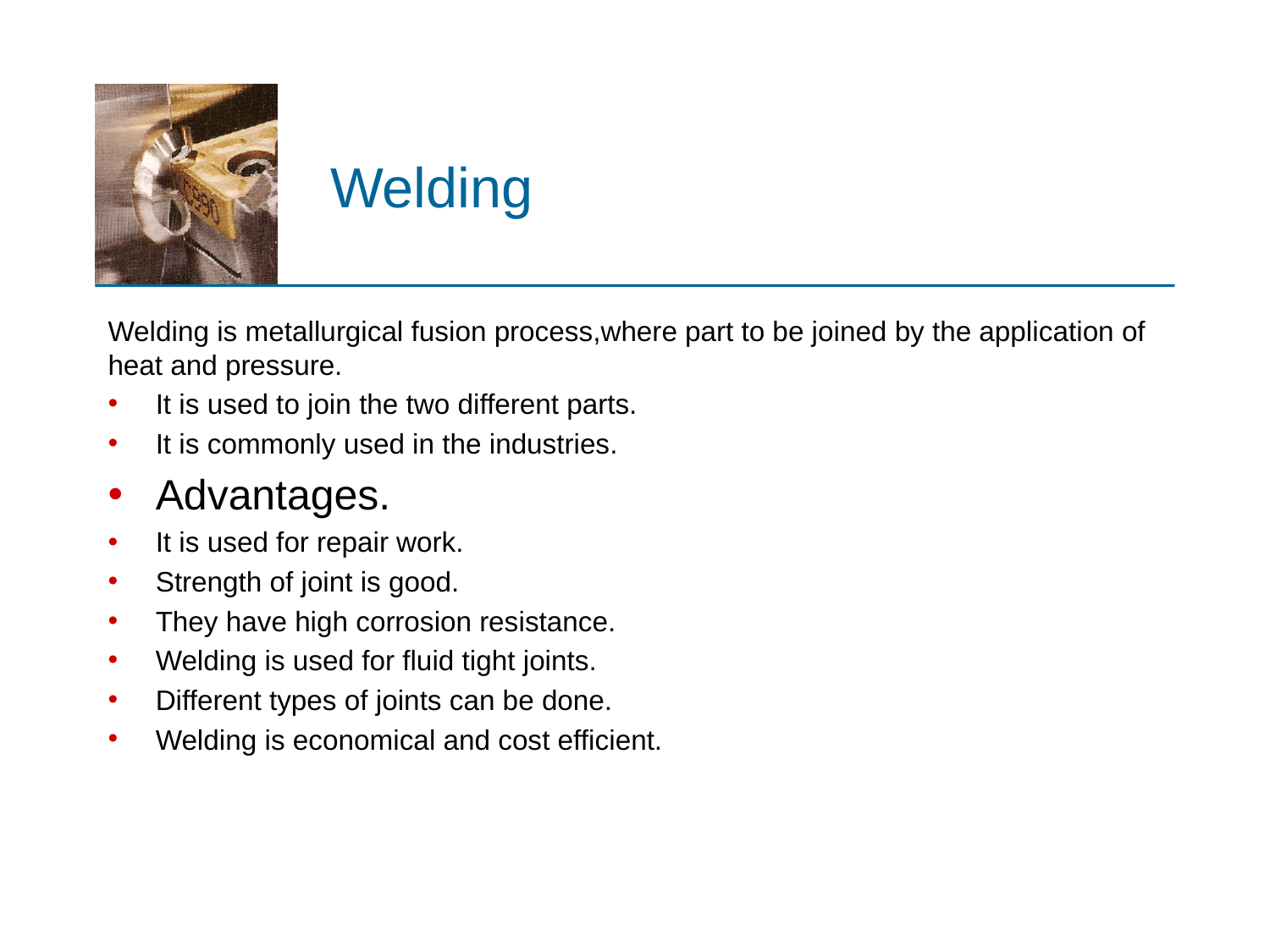

# Welding
Welding is metallurgical fusion process,where part to be joined by the application of heat and pressure.
It is used to join the two different parts.
It is commonly used in the industries.
Advantages.
It is used for repair work.
Strength of joint is good.
They have high corrosion resistance.
Welding is used for fluid tight joints.
Different types of joints can be done.
Welding is economical and cost efficient.